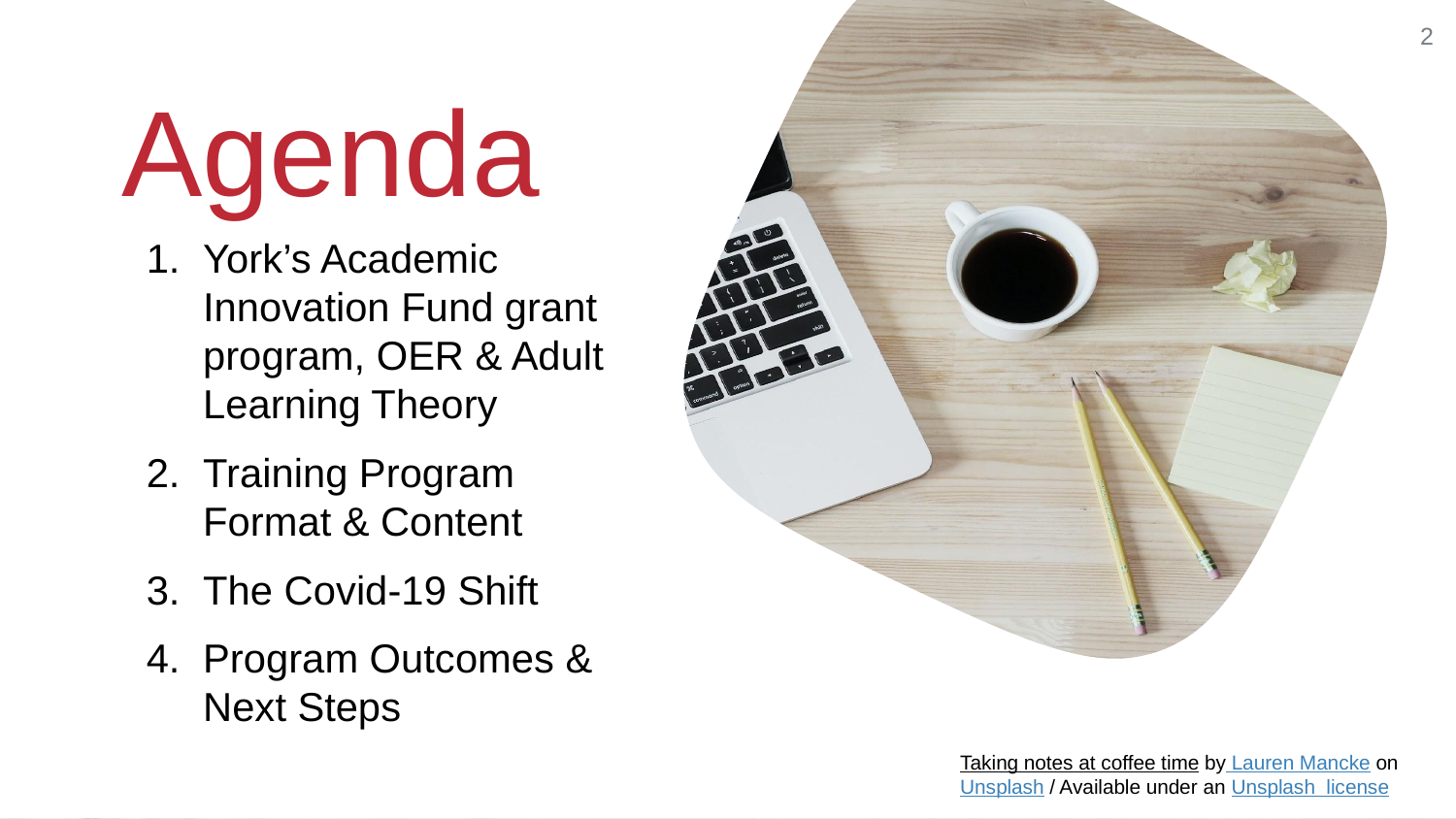

Agenda
2
York’s Academic Innovation Fund grant program, OER & Adult Learning Theory
Training Program Format & Content
The Covid-19 Shift
Program Outcomes & Next Steps
Taking notes at coffee time by Lauren Mancke on Unsplash / Available under an Unsplash  license